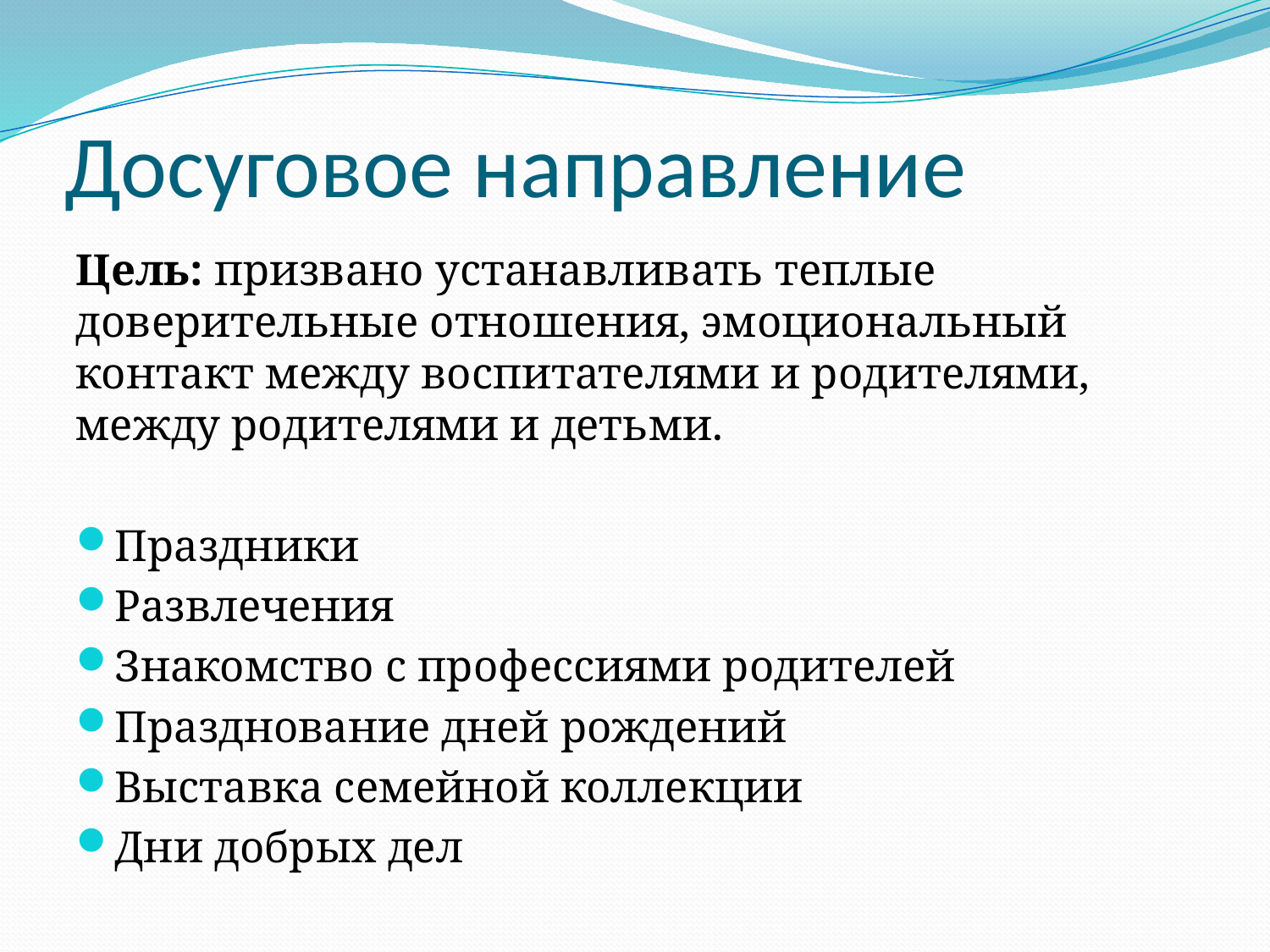

# Досуговое направление
Цель: призвано устанавливать теплые доверительные отношения, эмоциональный контакт между воспитателями и родителями, между родителями и детьми.

Праздники
Развлечения
Знакомство с профессиями родителей
Празднование дней рождений
Выставка семейной коллекции
Дни добрых дел